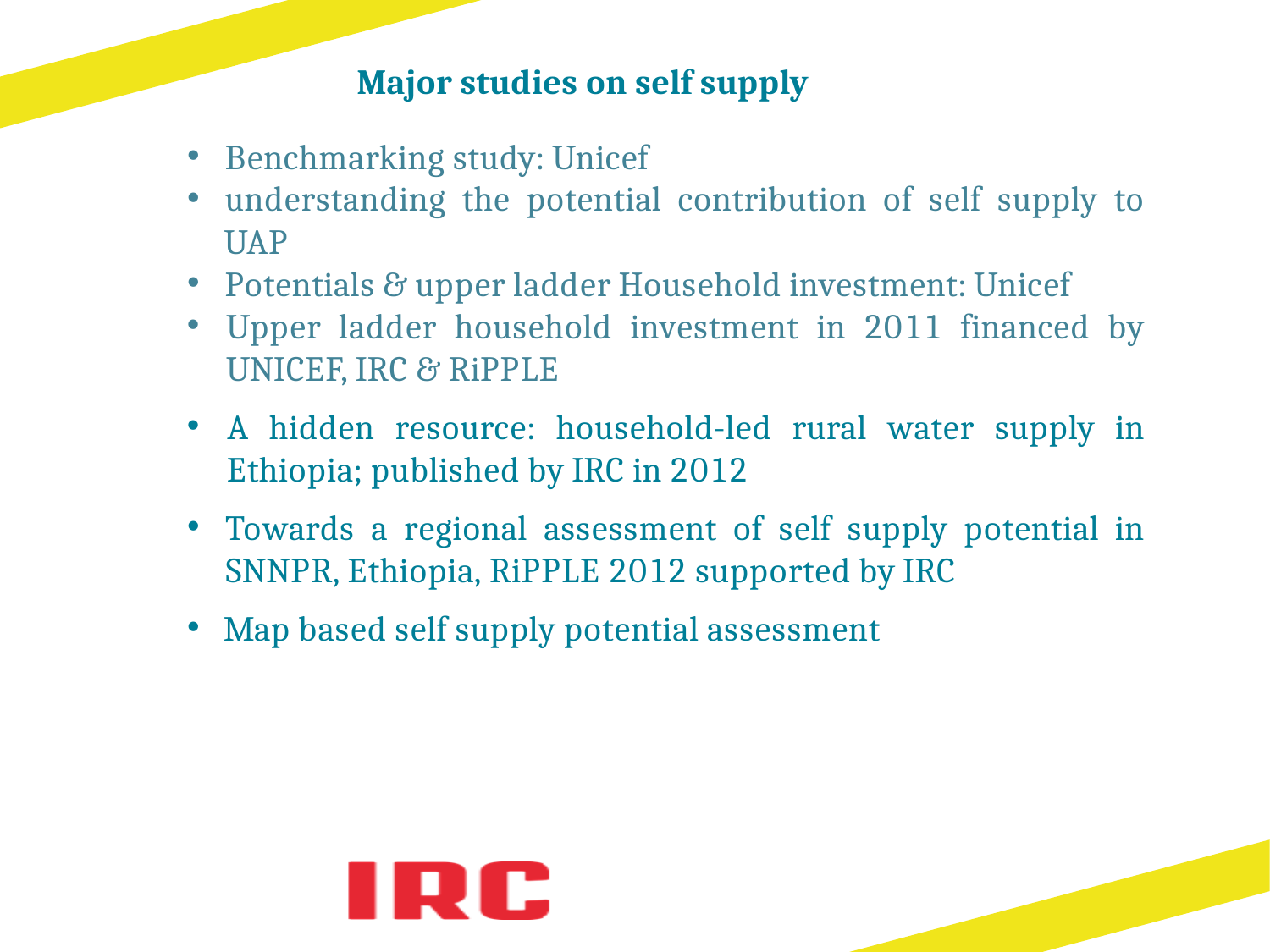

# Major studies on self supply
Benchmarking study: Unicef
understanding the potential contribution of self supply to UAP
Potentials & upper ladder Household investment: Unicef
Upper ladder household investment in 2011 financed by UNICEF, IRC & RiPPLE
A hidden resource: household-led rural water supply in Ethiopia; published by IRC in 2012
Towards a regional assessment of self supply potential in SNNPR, Ethiopia, RiPPLE 2012 supported by IRC
Map based self supply potential assessment